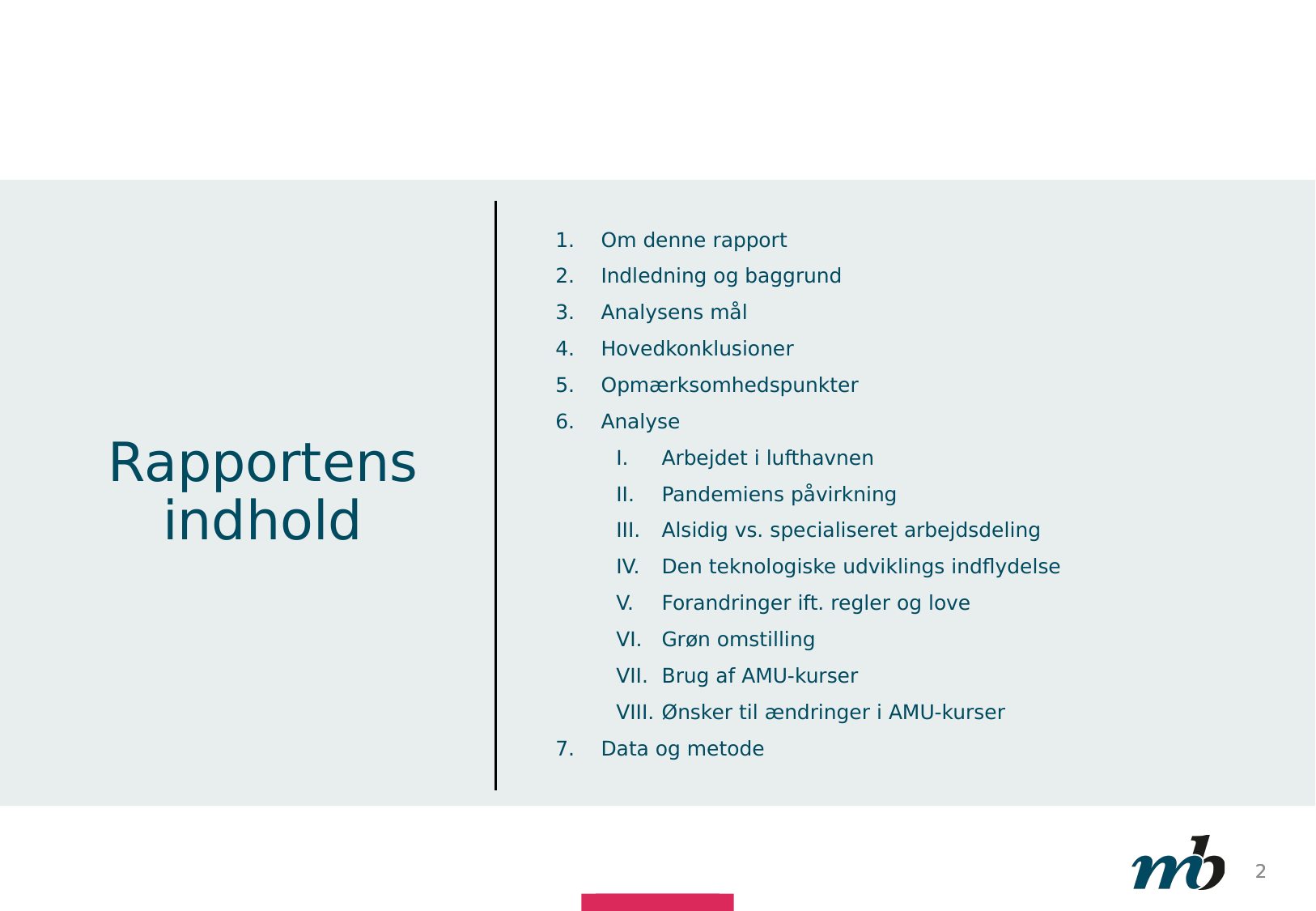

Om denne rapport
Indledning og baggrund
Analysens mål
Hovedkonklusioner
Opmærksomhedspunkter
Analyse
Arbejdet i lufthavnen
Pandemiens påvirkning
Alsidig vs. specialiseret arbejdsdeling
Den teknologiske udviklings indflydelse
Forandringer ift. regler og love
Grøn omstilling
Brug af AMU-kurser
Ønsker til ændringer i AMU-kurser
Data og metode
Rapportens
indhold
2